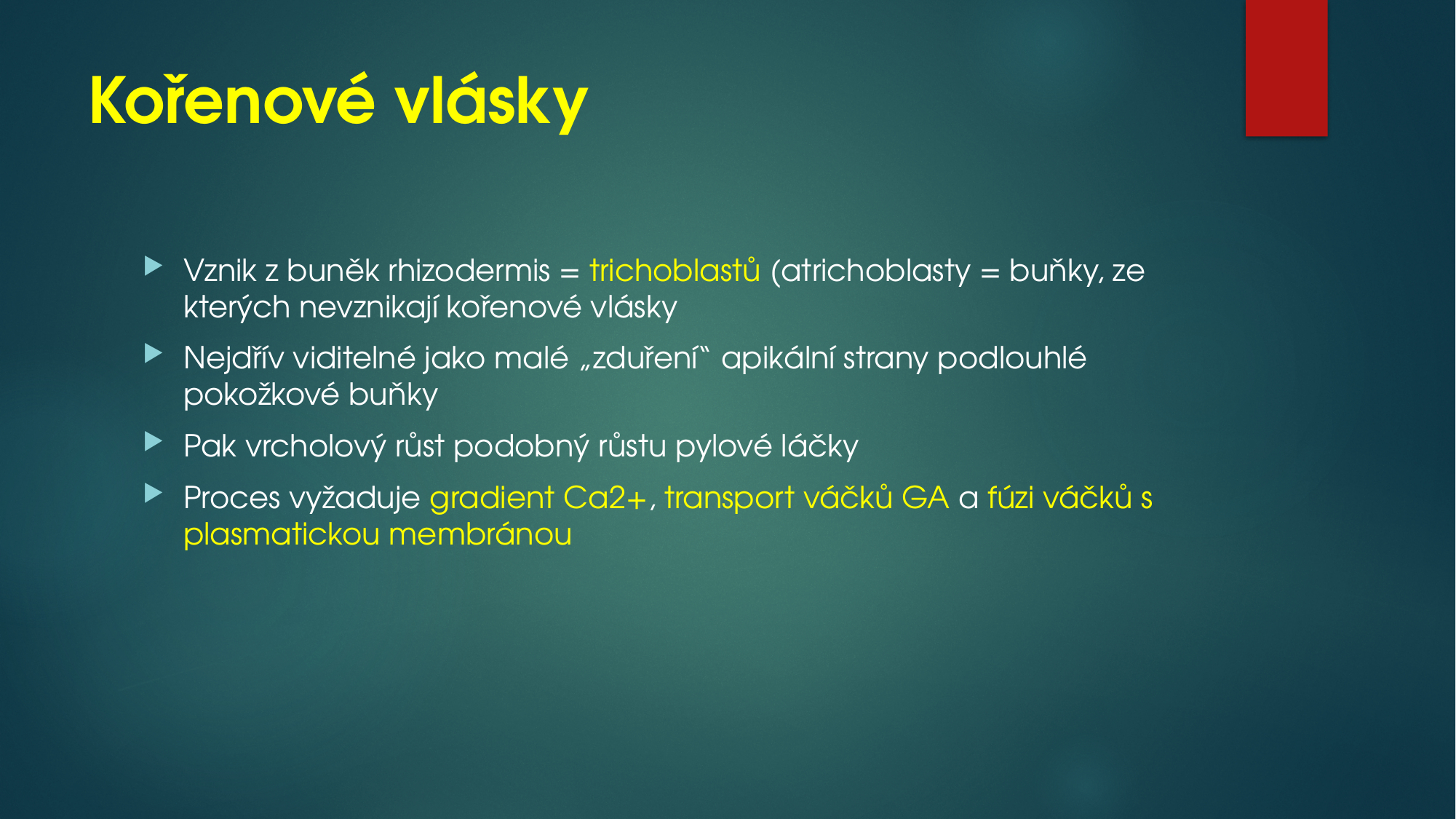

# Kořenové vlásky
Vznik z buněk rhizodermis = trichoblastů (atrichoblasty = buňky, ze kterých nevznikají kořenové vlásky
Nejdřív viditelné jako malé „zduření“ apikální strany podlouhlé pokožkové buňky
Pak vrcholový růst podobný růstu pylové láčky
Proces vyžaduje gradient Ca2+, transport váčků GA a fúzi váčků s plasmatickou membránou